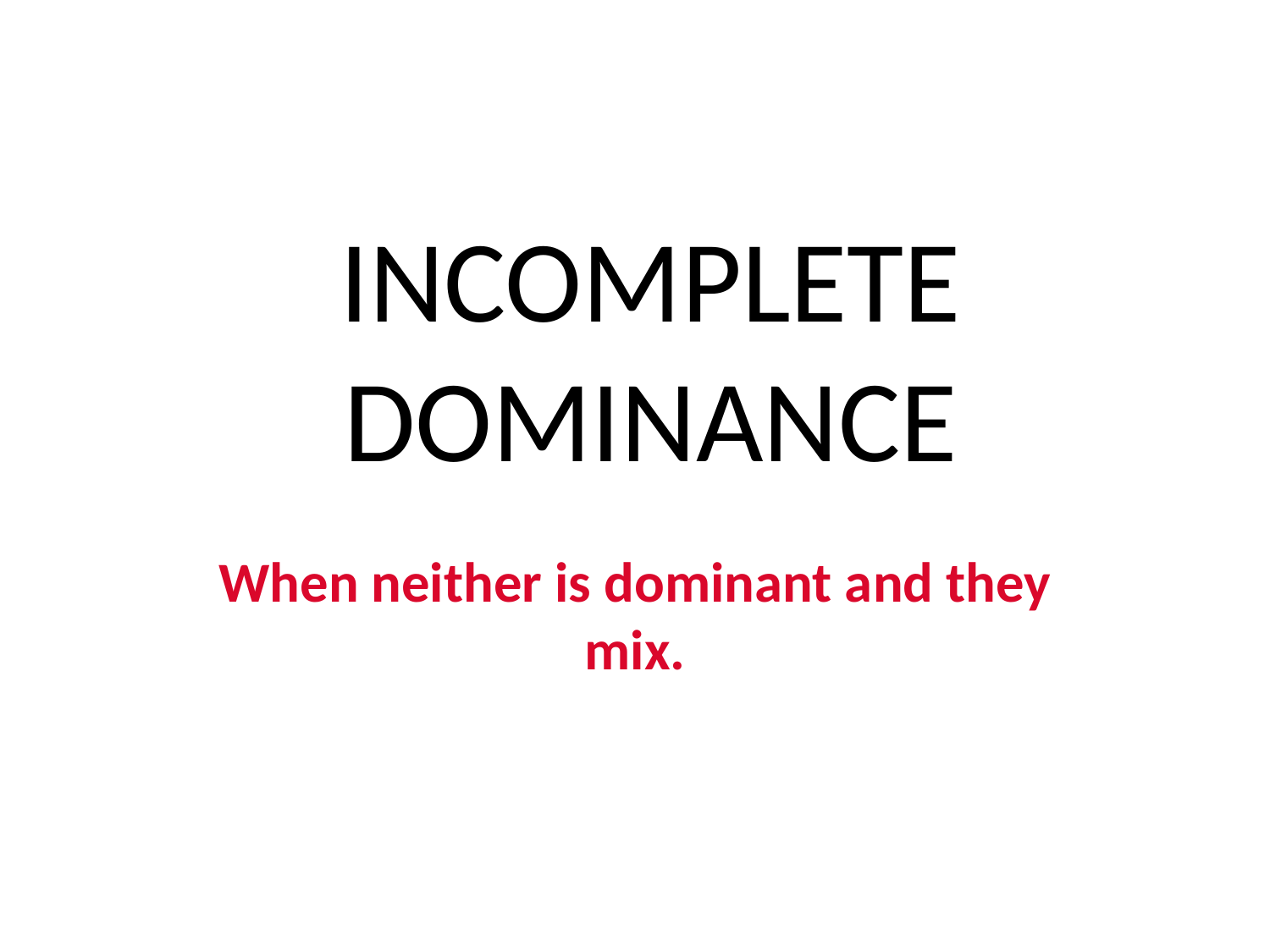

# INCOMPLETE DOMINANCE
When neither is dominant and they mix.